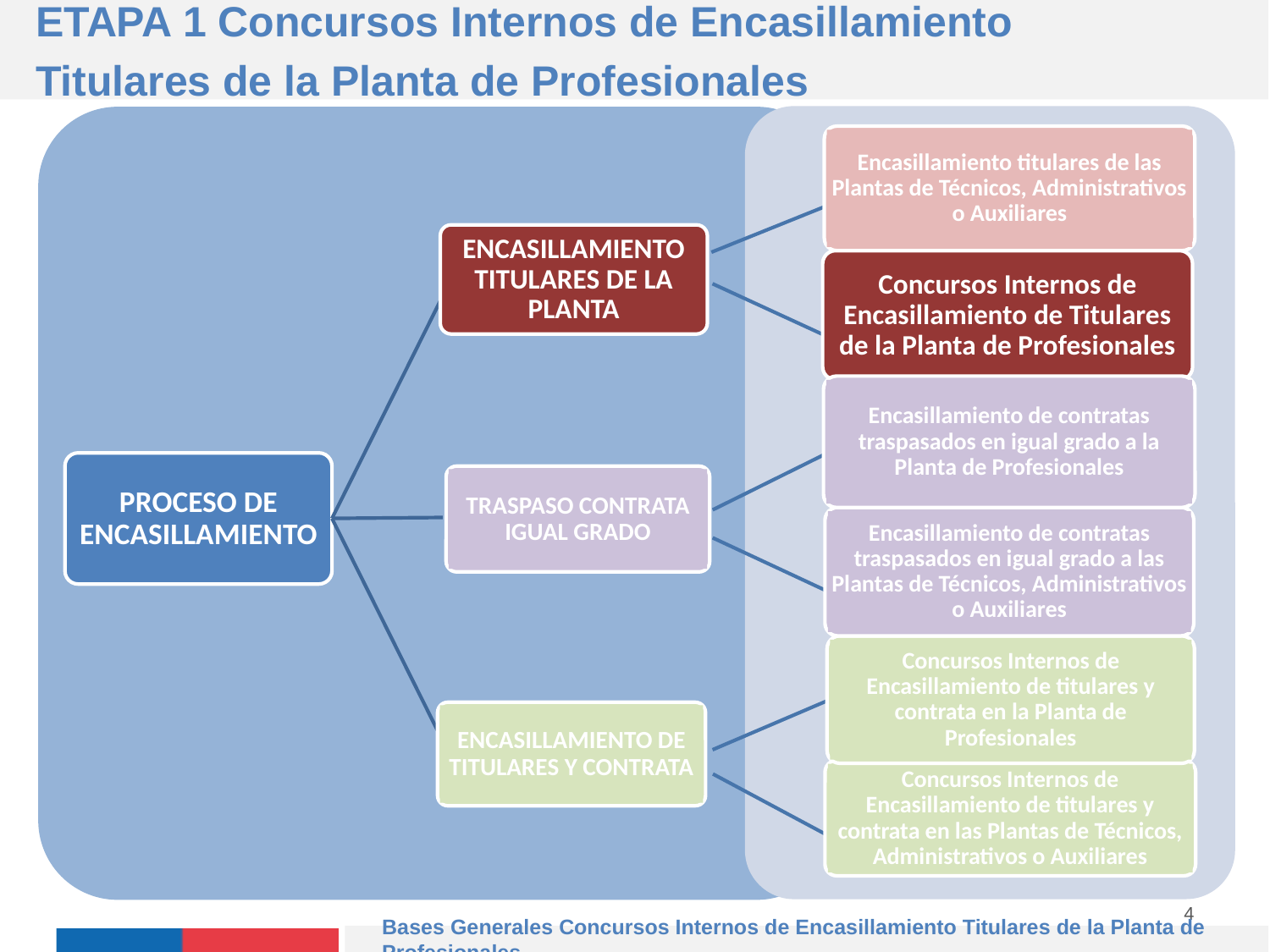

ETAPA 1 Concursos Internos de Encasillamiento
Titulares de la Planta de Profesionales

Encasillamiento titulares de las Plantas de Técnicos, Administrativos o Auxiliares

ENCASILLAMIENTO TITULARES DE LA PLANTA

Concursos Internos de Encasillamiento de Titulares de la Planta de Profesionales

Encasillamiento de contratas traspasados en igual grado a la Planta de Profesionales

PROCESO DE ENCASILLAMIENTO

TRASPASO CONTRATA IGUAL GRADO

Encasillamiento de contratas traspasados en igual grado a las Plantas de Técnicos, Administrativos o Auxiliares

Concursos Internos de Encasillamiento de titulares y contrata en la Planta de Profesionales

ENCASILLAMIENTO DE TITULARES Y CONTRATA

Concursos Internos de Encasillamiento de titulares y contrata en las Plantas de Técnicos, Administrativos o Auxiliares

Bases Generales Concursos Internos de Encasillamiento Titulares de la Planta de Profesionales.